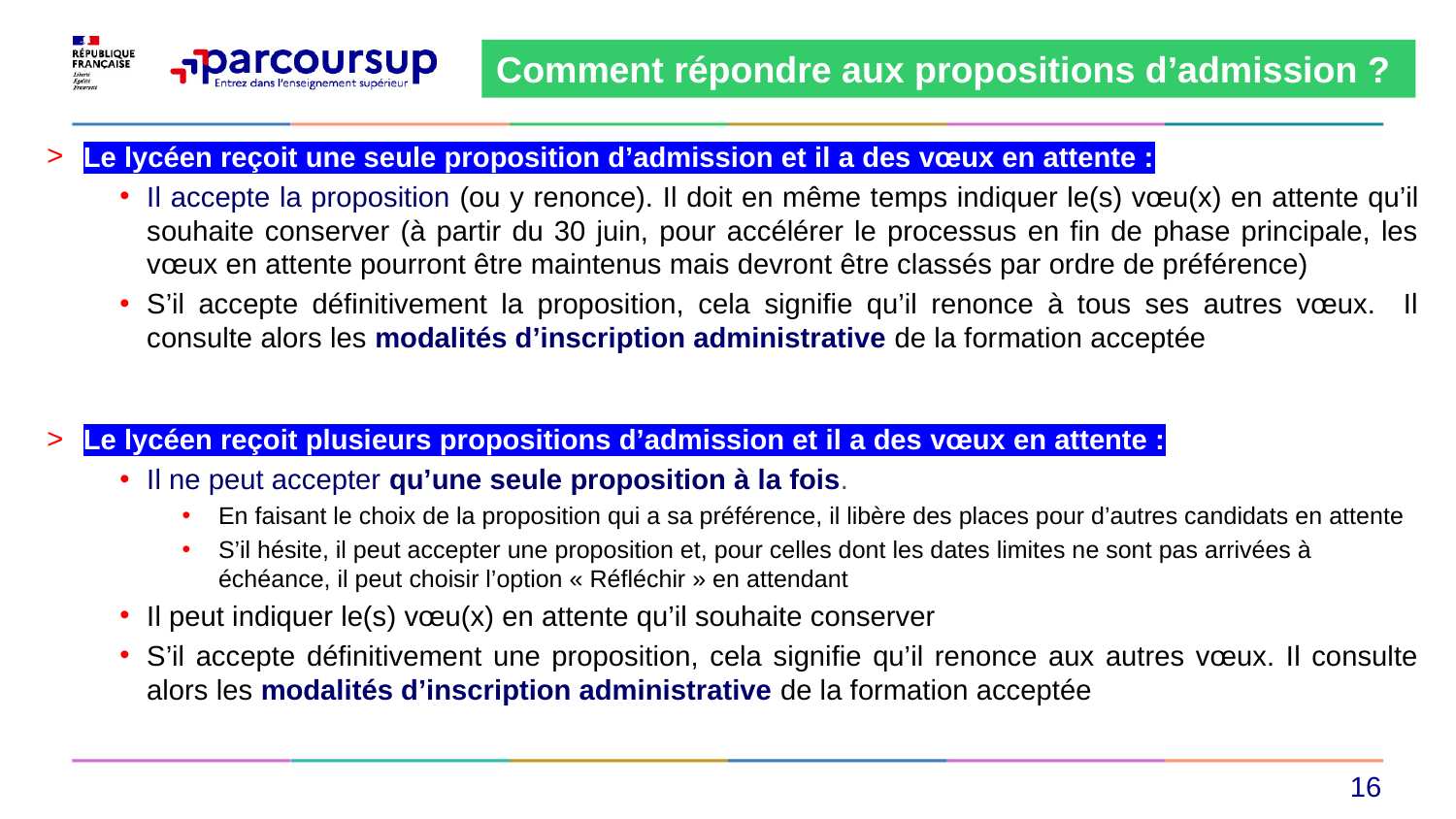

Comment répondre aux propositions d’admission ?
 Le lycéen reçoit une seule proposition d’admission et il a des vœux en attente :
Il accepte la proposition (ou y renonce). Il doit en même temps indiquer le(s) vœu(x) en attente qu’il souhaite conserver (à partir du 30 juin, pour accélérer le processus en fin de phase principale, les vœux en attente pourront être maintenus mais devront être classés par ordre de préférence)
S’il accepte définitivement la proposition, cela signifie qu’il renonce à tous ses autres vœux.  Il consulte alors les modalités d’inscription administrative de la formation acceptée

 Le lycéen reçoit plusieurs propositions d’admission et il a des vœux en attente :
Il ne peut accepter qu’une seule proposition à la fois.
En faisant le choix de la proposition qui a sa préférence, il libère des places pour d’autres candidats en attente
S’il hésite, il peut accepter une proposition et, pour celles dont les dates limites ne sont pas arrivées à échéance, il peut choisir l’option « Réfléchir » en attendant
Il peut indiquer le(s) vœu(x) en attente qu’il souhaite conserver
S’il accepte définitivement une proposition, cela signifie qu’il renonce aux autres vœux. Il consulte alors les modalités d’inscription administrative de la formation acceptée

16